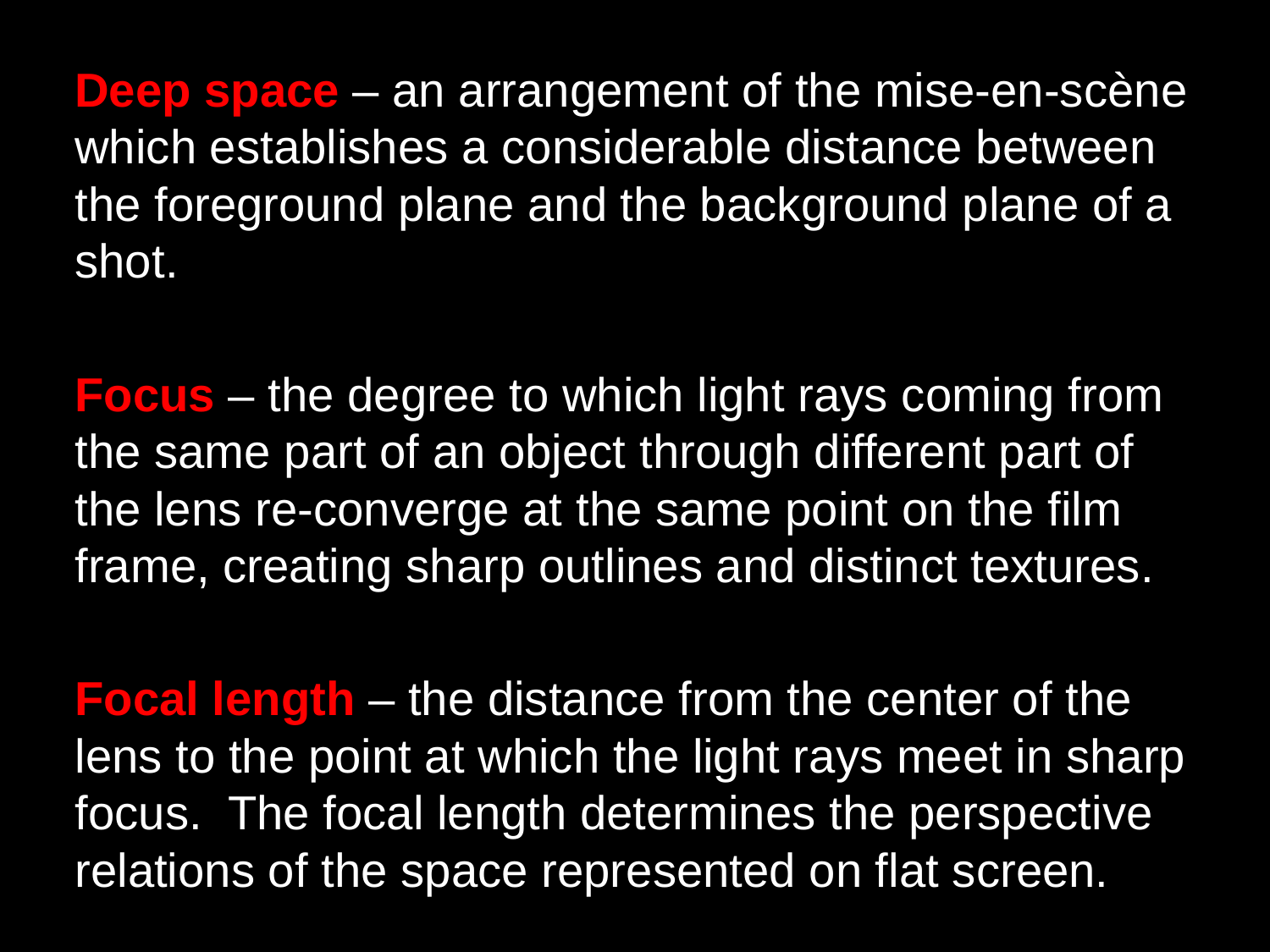

Deep space – an arrangement of the mise-en-scène which establishes a considerable distance between the foreground plane and the background plane of a shot.

Focus – the degree to which light rays coming from the same part of an object through different part of the lens re-converge at the same point on the film frame, creating sharp outlines and distinct textures.

Focal length – the distance from the center of the lens to the point at which the light rays meet in sharp focus.  The focal length determines the perspective relations of the space represented on flat screen.